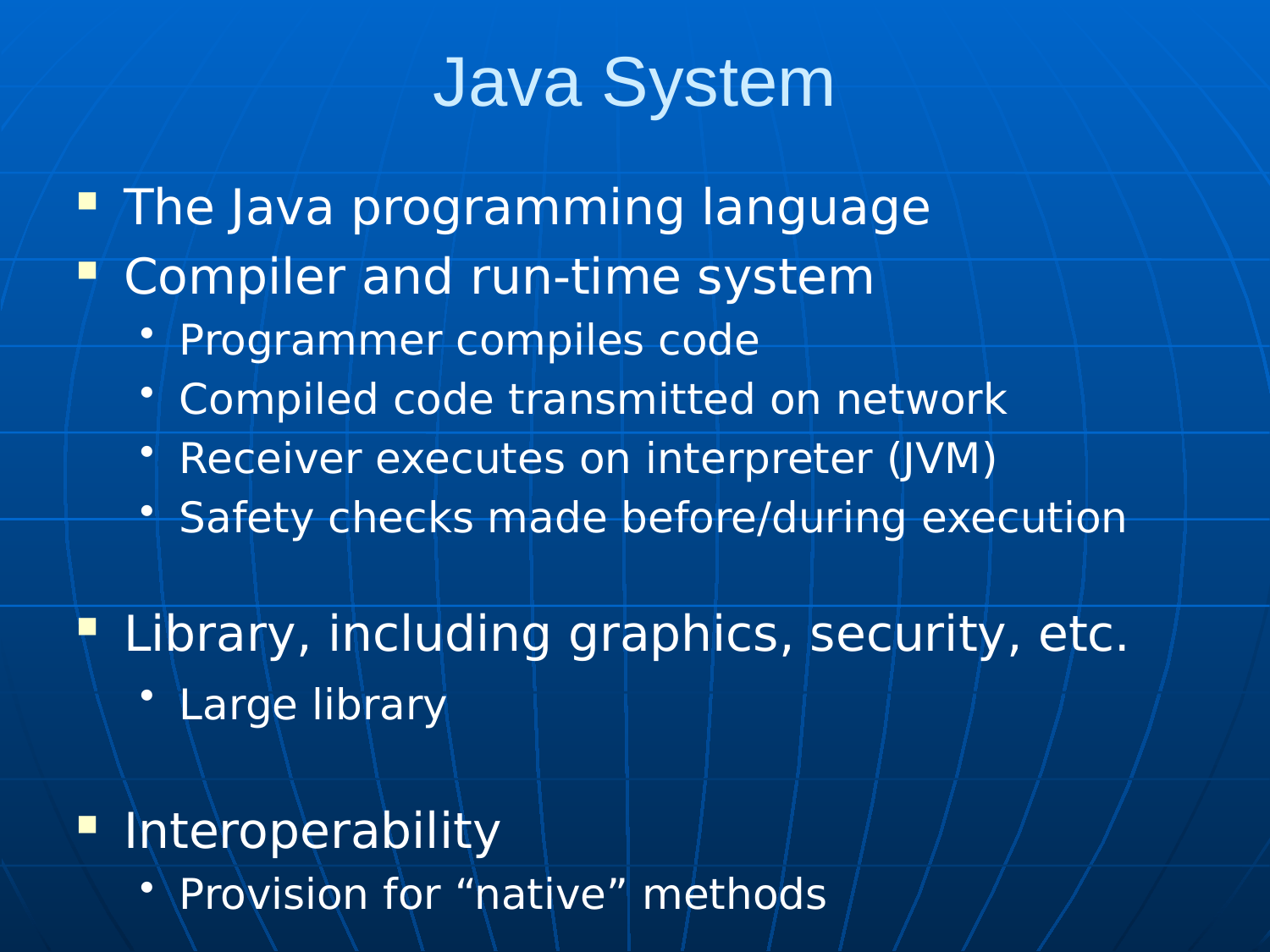

Java System
The Java programming language
Compiler and run-time system
Programmer compiles code
Compiled code transmitted on network
Receiver executes on interpreter (JVM)
Safety checks made before/during execution
Library, including graphics, security, etc.
Large library
Interoperability
Provision for “native” methods